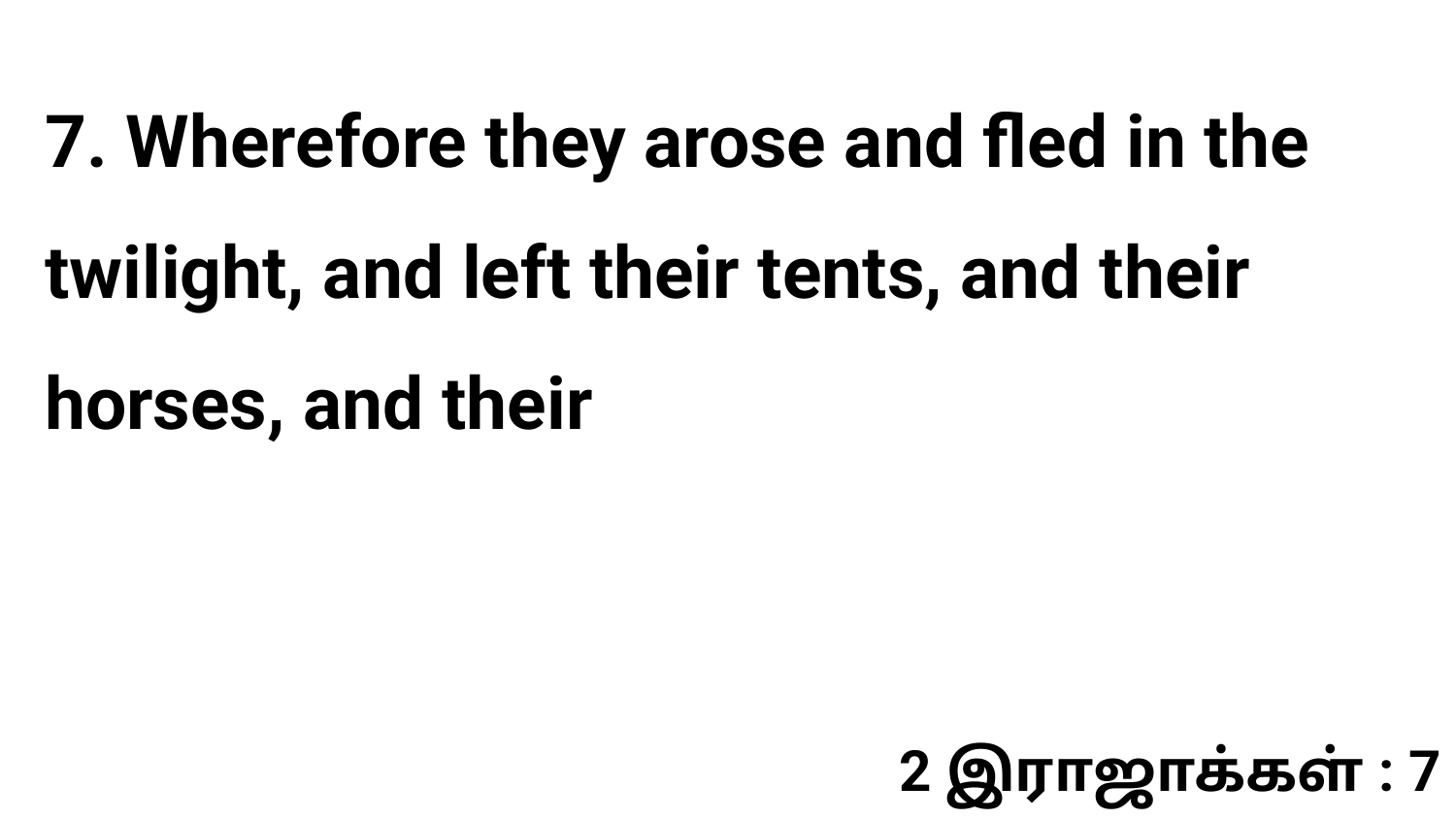

7. Wherefore they arose and fled in the twilight, and left their tents, and their horses, and their
2 இராஜாக்கள் : 7